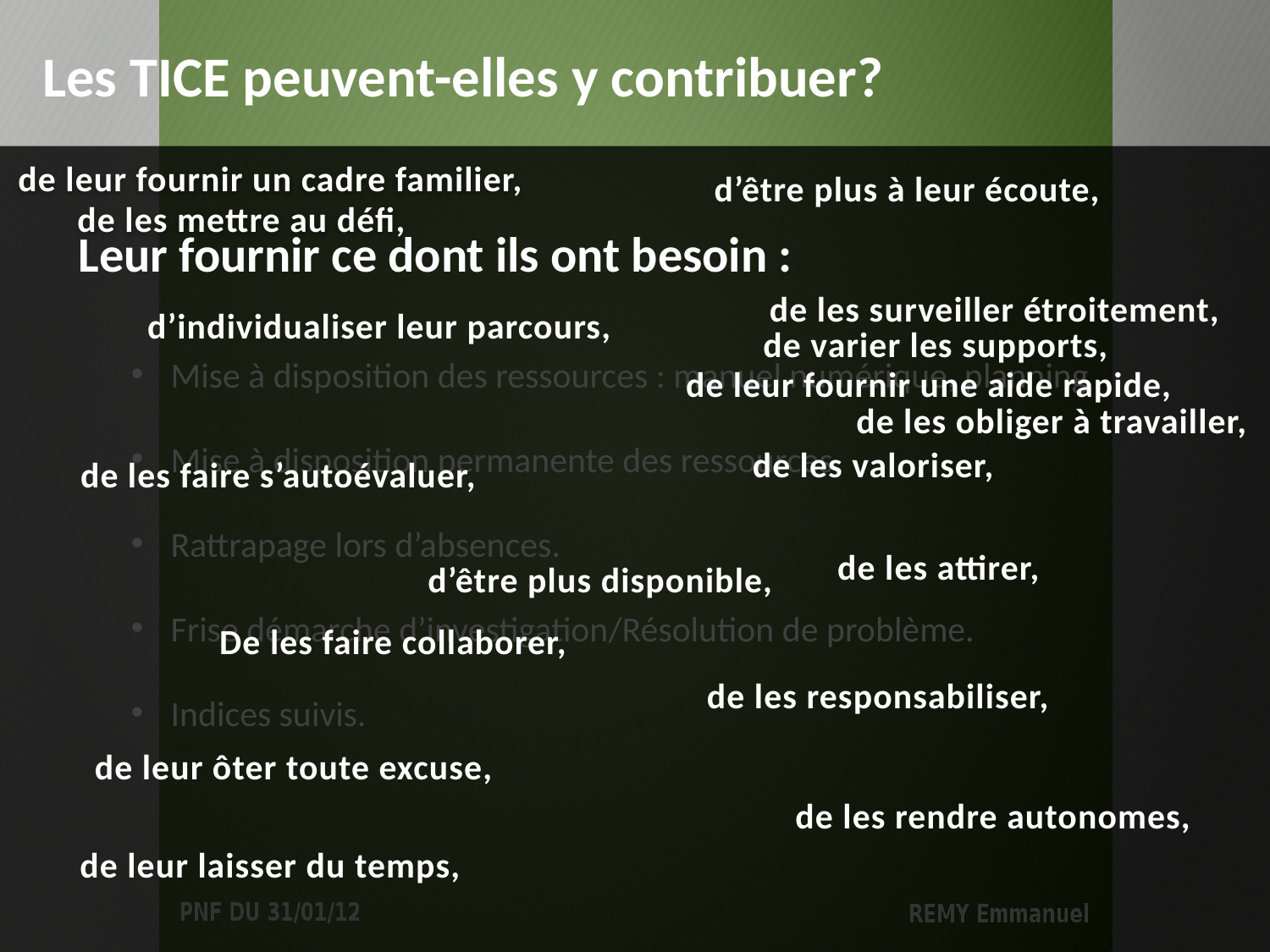

Les TICE peuvent-elles y contribuer?

de leur fournir un cadre familier,
d’être plus à leur écoute,
de les mettre au défi,
Leur fournir ce dont ils ont besoin :
de les surveiller étroitement,
d’individualiser leur parcours,
de varier les supports,
Mise à disposition des ressources : manuel numérique, planning

Mise à disposition permanente des ressources.

Rattrapage lors d’absences.

Frise démarche d’investigation/Résolution de problème.

Indices suivis.

de leur fournir une aide rapide,
de les obliger à travailler,
de les valoriser,
de les faire s’autoévaluer,
de les attirer,
d’être plus disponible,
De les faire collaborer,
de les responsabiliser,
de leur ôter toute excuse,
de les rendre autonomes,
de leur laisser du temps,